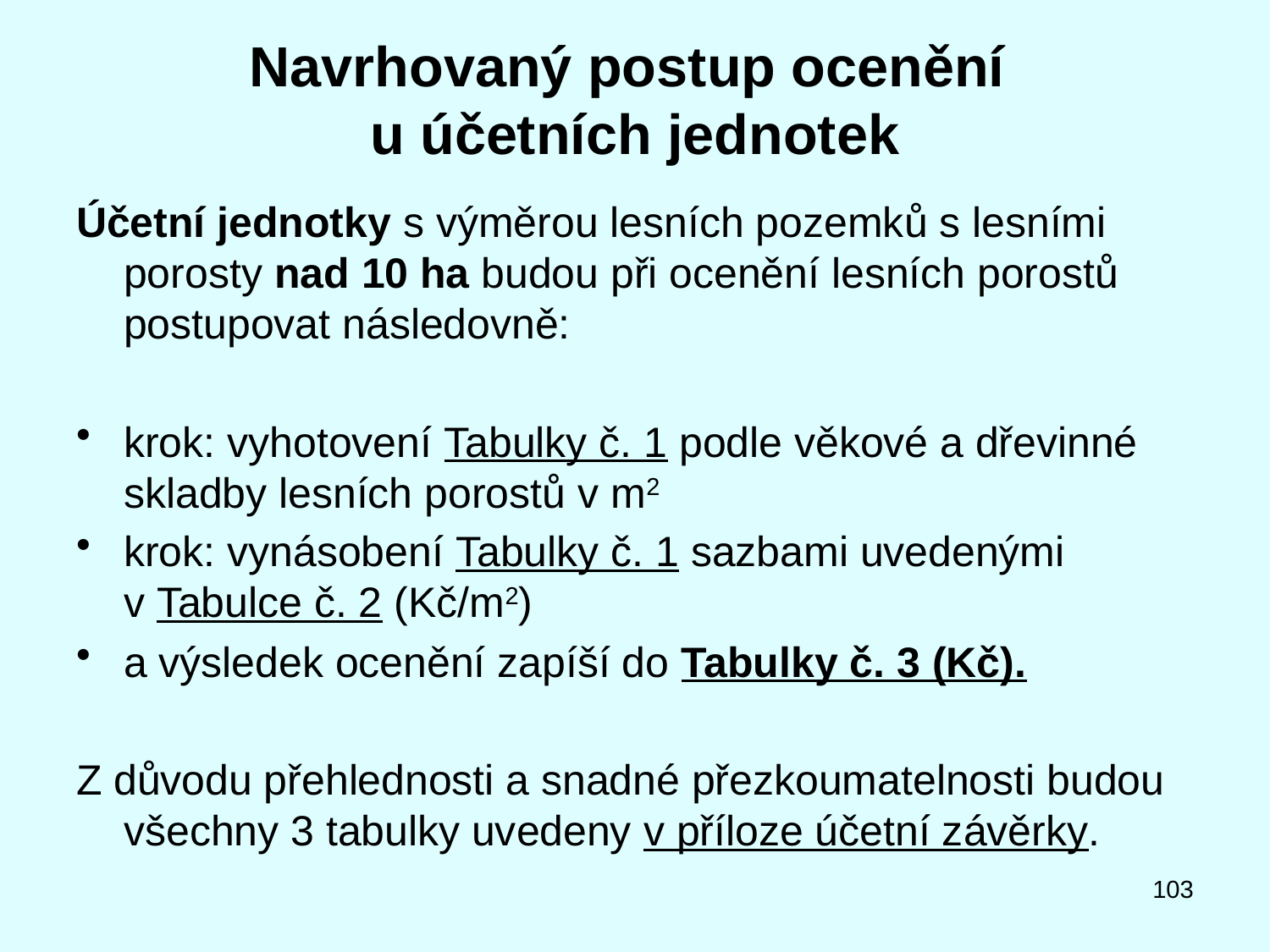

# Navrhovaný postup ocenění u účetních jednotek
Účetní jednotky s výměrou lesních pozemků s lesními porosty nad 10 ha budou při ocenění lesních porostů postupovat následovně:

krok: vyhotovení Tabulky č. 1 podle věkové a dřevinné skladby lesních porostů v m2
krok: vynásobení Tabulky č. 1 sazbami uvedenými v Tabulce č. 2 (Kč/m2)
a výsledek ocenění zapíší do Tabulky č. 3 (Kč).

Z důvodu přehlednosti a snadné přezkoumatelnosti budou všechny 3 tabulky uvedeny v příloze účetní závěrky.
103